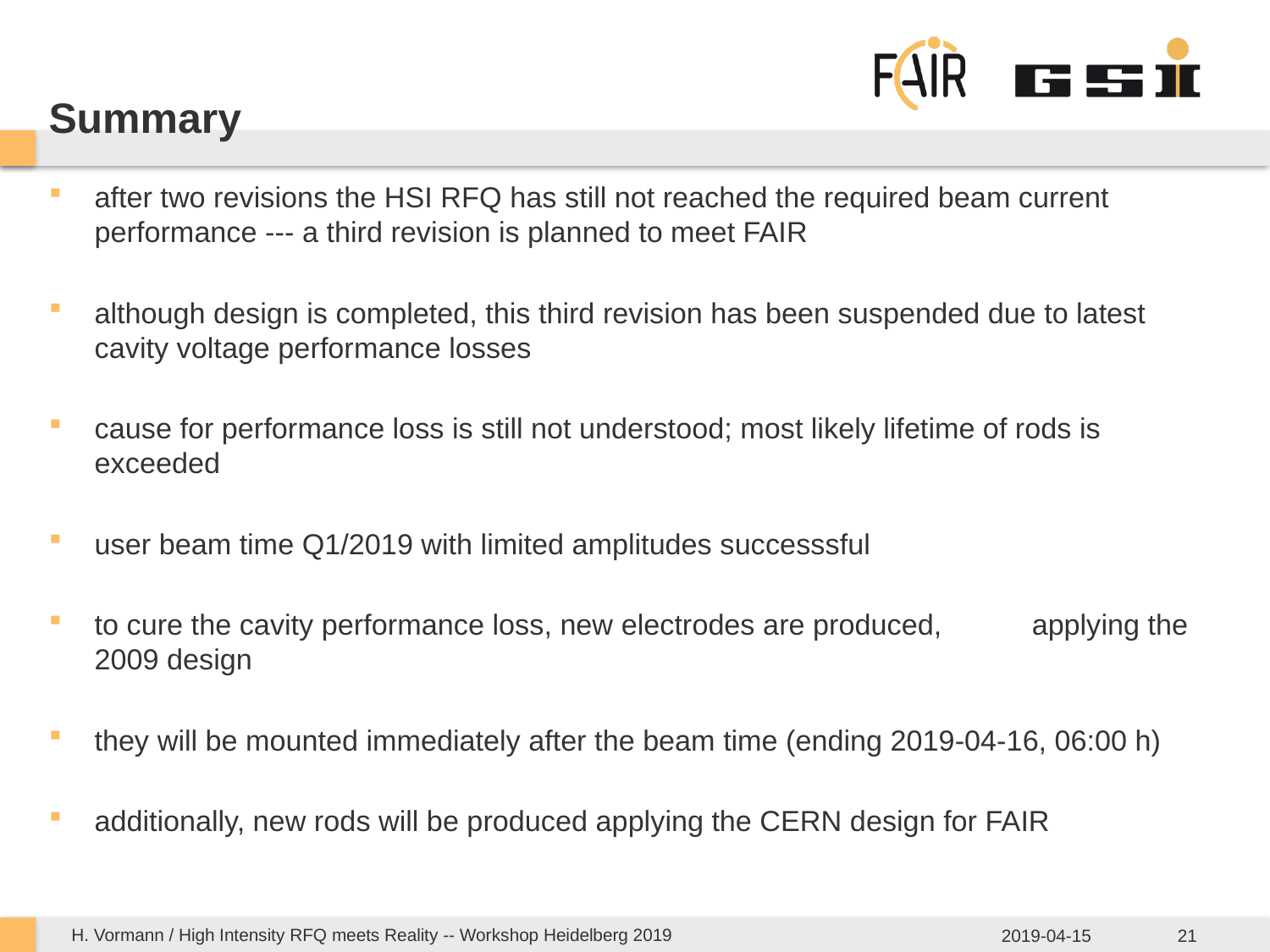

# Summary
after two revisions the HSI RFQ has still not reached the required beam current performance --- a third revision is planned to meet FAIR

although design is completed, this third revision has been suspended due to latest cavity voltage performance losses

cause for performance loss is still not understood; most likely lifetime of rods is exceeded

user beam time Q1/2019 with limited amplitudes successsful

to cure the cavity performance loss, new electrodes are produced, 																applying the 2009 design

they will be mounted immediately after the beam time (ending 2019-04-16, 06:00 h)

additionally, new rods will be produced applying the CERN design for FAIR

H. Vormann / High Intensity RFQ meets Reality -- Workshop Heidelberg 2019
2019-04-15
21